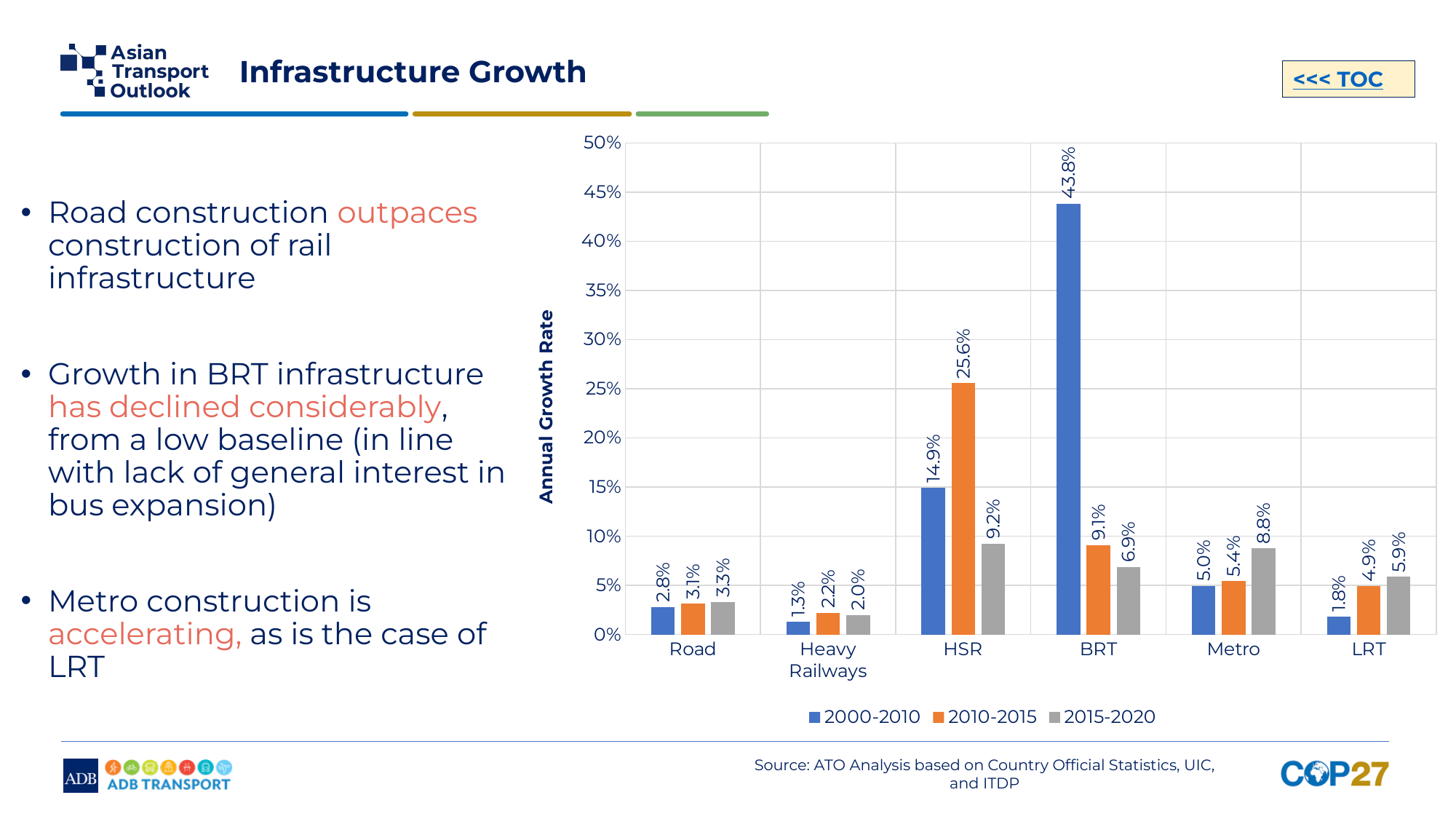

# Infrastructure Growth
<<< TOC

### Chart

| Category | 2000-2010 | 2010-2015 | 2015-2020 |
|---|---|---|---|
| Road | 0.028120150963704793 | 0.03126871182686153 | 0.033113850947142254 |
| Heavy Railways | 0.013073869805299232 | 0.021949351347296364 | 0.019802471487436524 |
| HSR | 0.1492345132443862 | 0.25560654240124037 | 0.09234652216449368 |
| BRT | 0.4384325478871931 | 0.09085597717569716 | 0.06854839629593767 |
| Metro | 0.04958824703275844 | 0.05410747942943628 | 0.08757432670270648 |
| LRT | 0.018474279466752286 | 0.04903963447428872 | 0.058673150044939115 |
Road construction outpaces construction of rail infrastructure

Growth in BRT infrastructure has declined considerably, from a low baseline (in line with lack of general interest in bus expansion)

Metro construction is accelerating, as is the case of LRT
Source: ATO Analysis based on Country Official Statistics, UIC, and ITDP